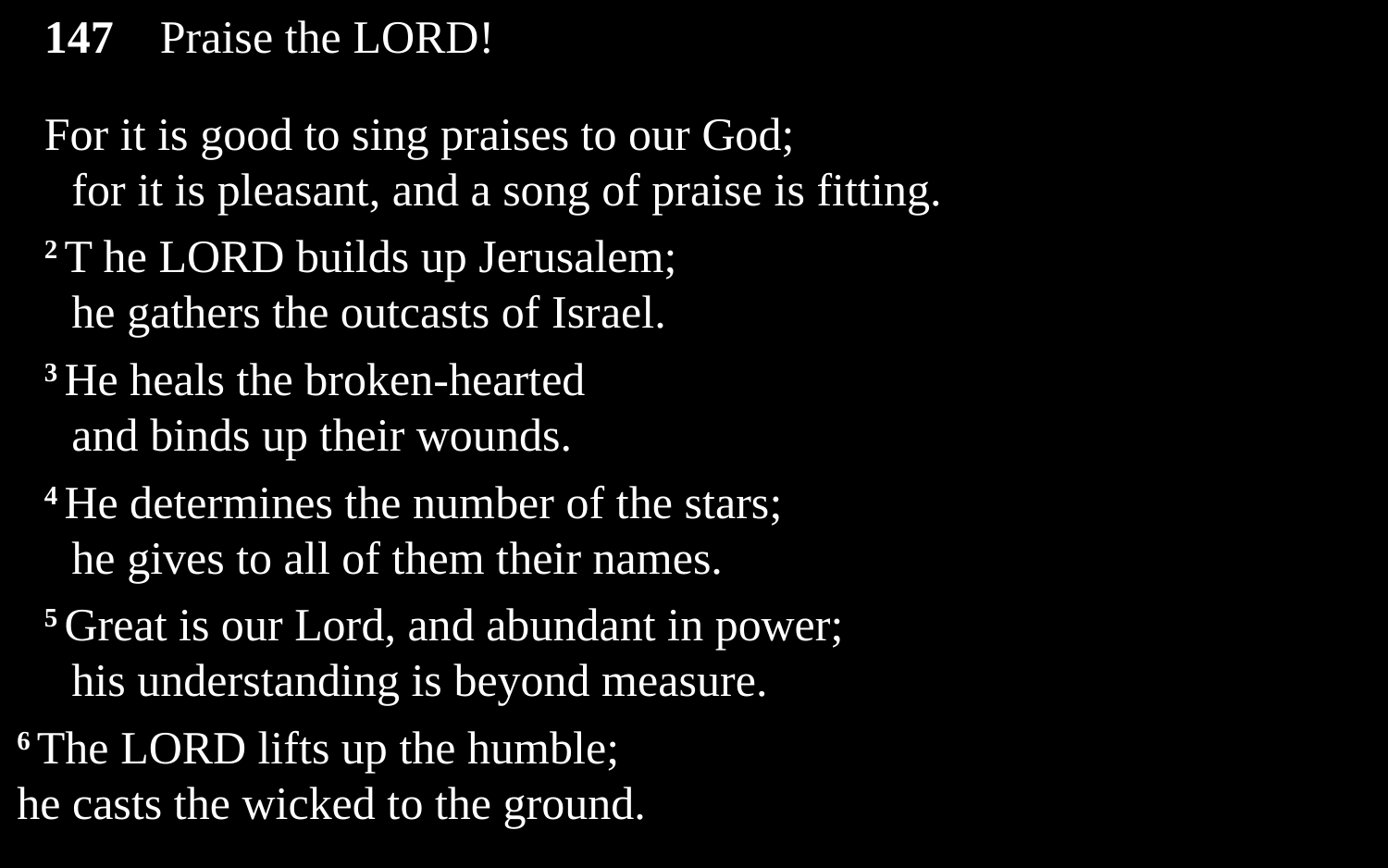

147    Praise the Lord!

For it is good to sing praises to our God;
for it is pleasant, and a song of praise is fitting.
2 T he Lord builds up Jerusalem;
he gathers the outcasts of Israel.
3 He heals the broken-hearted
and binds up their wounds.
4 He determines the number of the stars;
he gives to all of them their names.
5 Great is our Lord, and abundant in power;
his understanding is beyond measure.
6 The Lord lifts up the humble;
he casts the wicked to the ground.